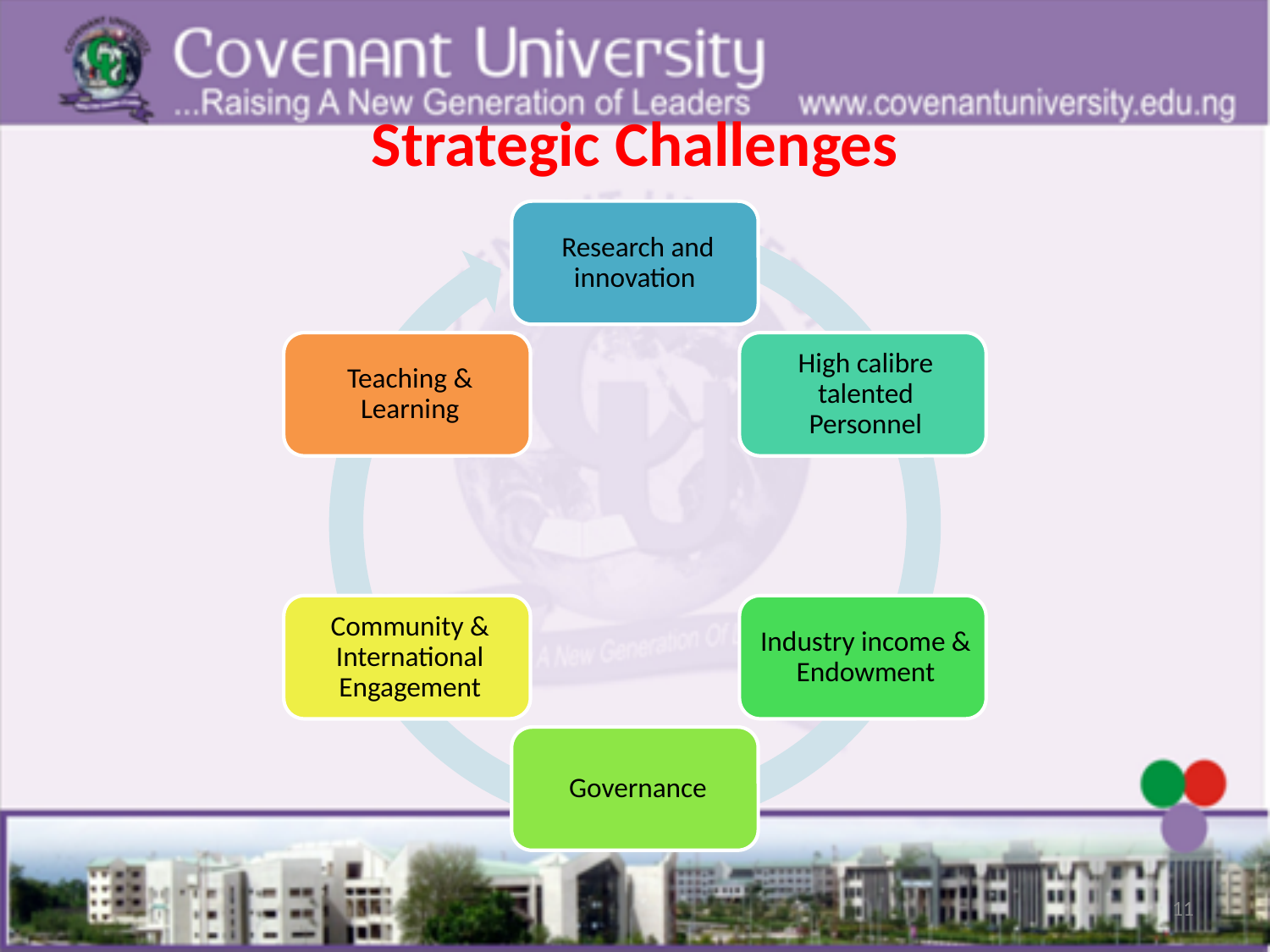

# Strategic Challenges
Research and innovation
High calibre talented Personnel
Industry income & Endowment
Governance
Community & International Engagement
Teaching & Learning
11